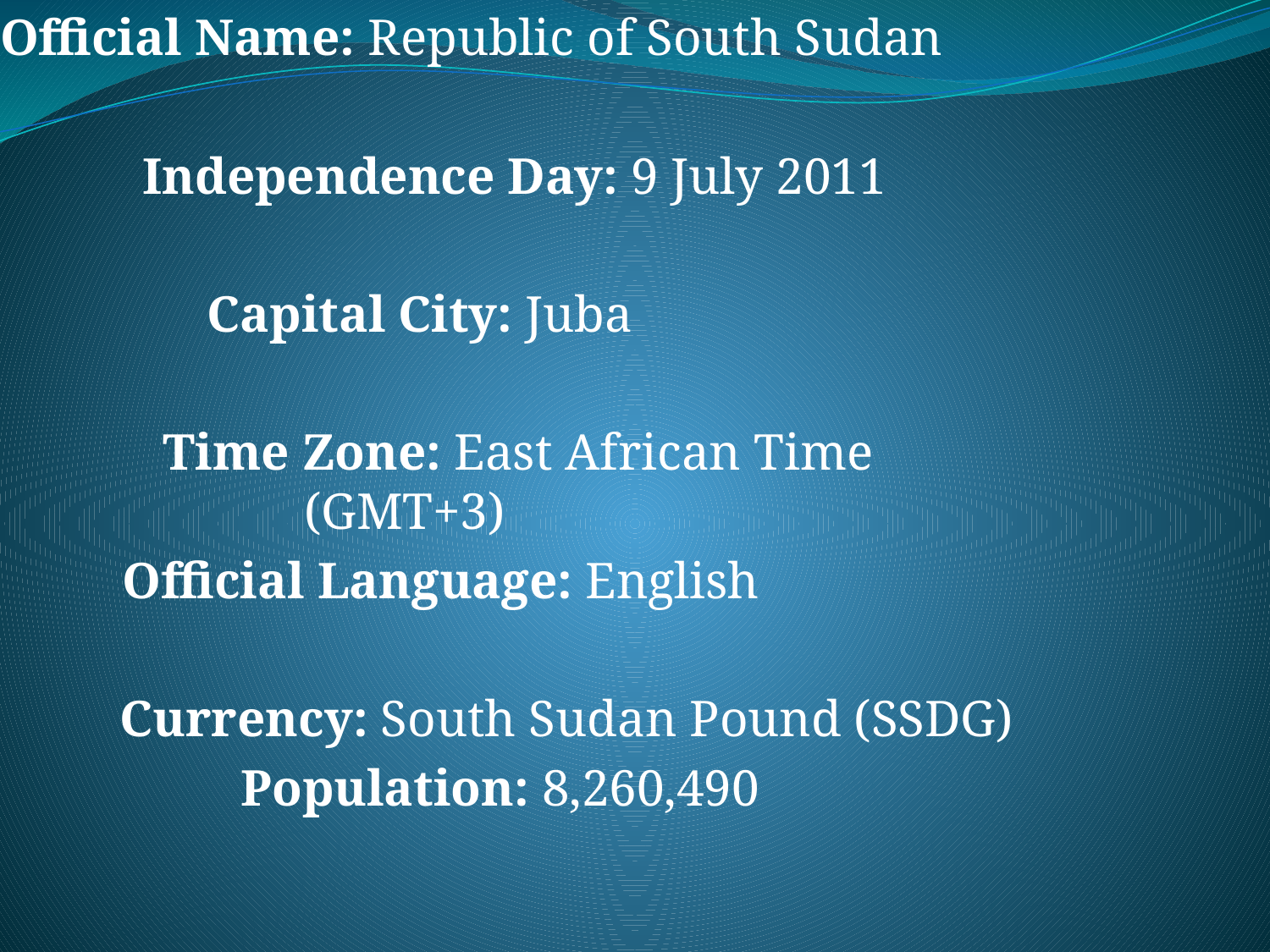

Official Name: Republic of South Sudan

				Independence Day: 9 July 2011

						Capital City: Juba

				Time Zone: East African Time 								(GMT+3)
					Official Language: English

			Currency: South Sudan Pound (SSDG)
 					Population: 8,260,490